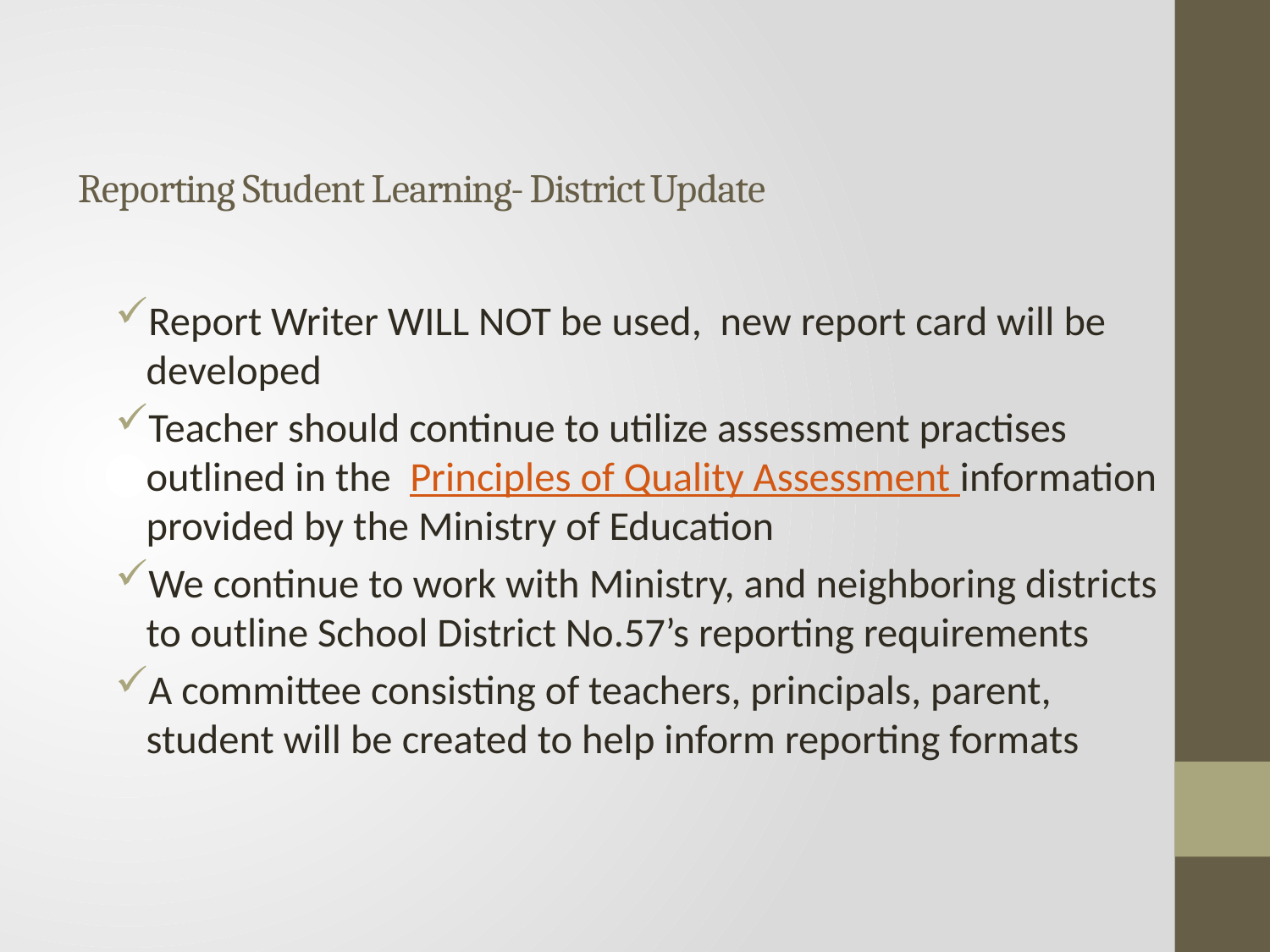

# Reporting Student Learning- District Update
Report Writer WILL NOT be used,  new report card will be developed
Teacher should continue to utilize assessment practises outlined in the  Principles of Quality Assessment information provided by the Ministry of Education
We continue to work with Ministry, and neighboring districts to outline School District No.57’s reporting requirements
A committee consisting of teachers, principals, parent, student will be created to help inform reporting formats